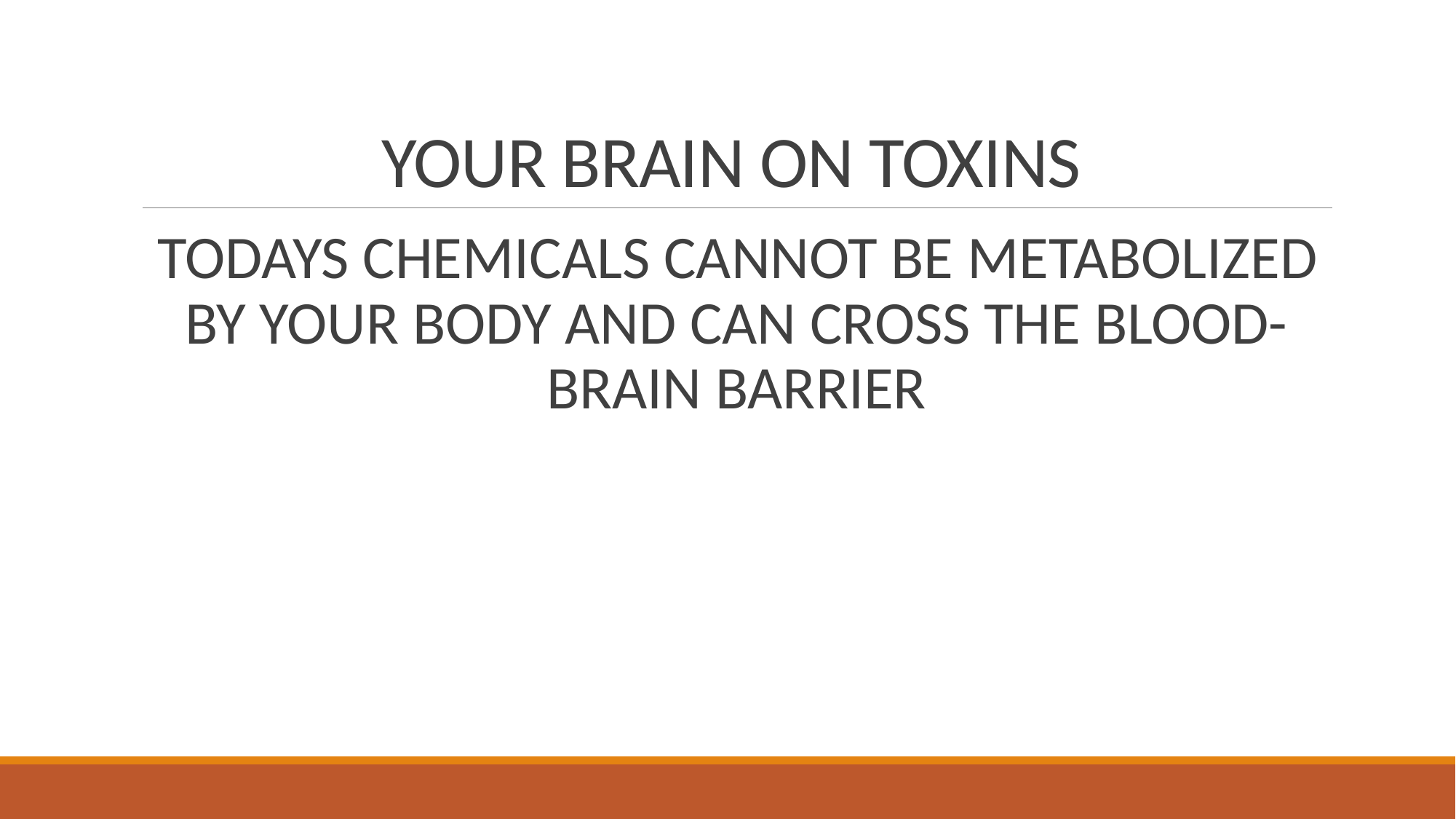

# YOUR BRAIN ON TOXINS
TODAYS CHEMICALS CANNOT BE METABOLIZED BY YOUR BODY AND CAN CROSS THE BLOOD-BRAIN BARRIER